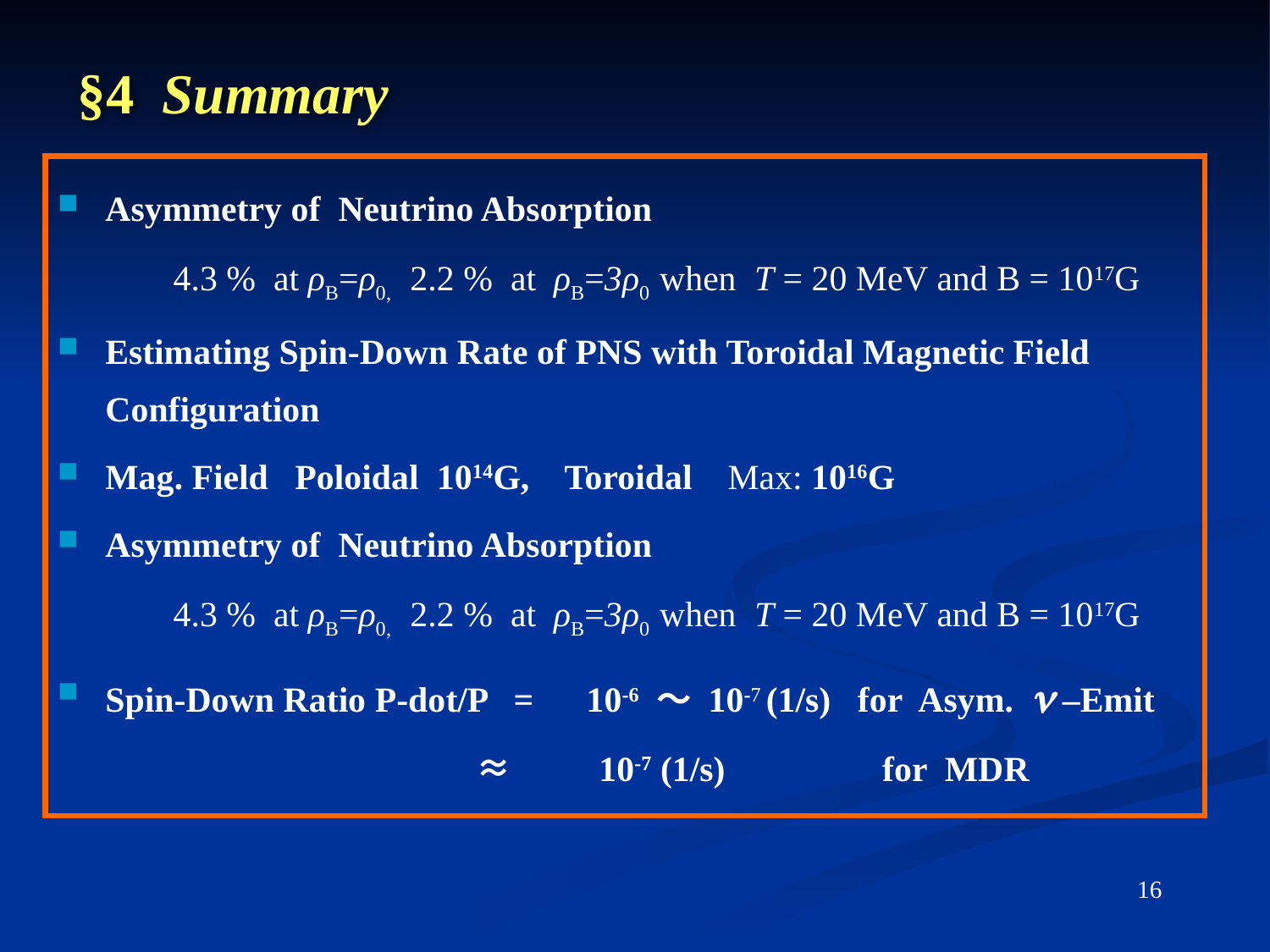

§4  Summary
Asymmetry of  Neutrino Absorption
             4.3 %  at ρB=ρ0,   2.2 %  at  ρB=3ρ0  when  T = 20 MeV and B = 1017G
Estimating Spin-Down Rate of PNS with Toroidal Magnetic Field Configuration
Mag. Field   Poloidal  1014G,    Toroidal    Max: 1016G
Asymmetry of  Neutrino Absorption
             4.3 %  at ρB=ρ0,   2.2 %  at  ρB=3ρ0  when  T = 20 MeV and B = 1017G
Spin-Down Ratio P-dot/P   =　10-6 ～ 10-7 (1/s)   for  Asym.  ν –Emit
                                                    ≈　　10-7 (1/s)  　　　  for  MDR

16